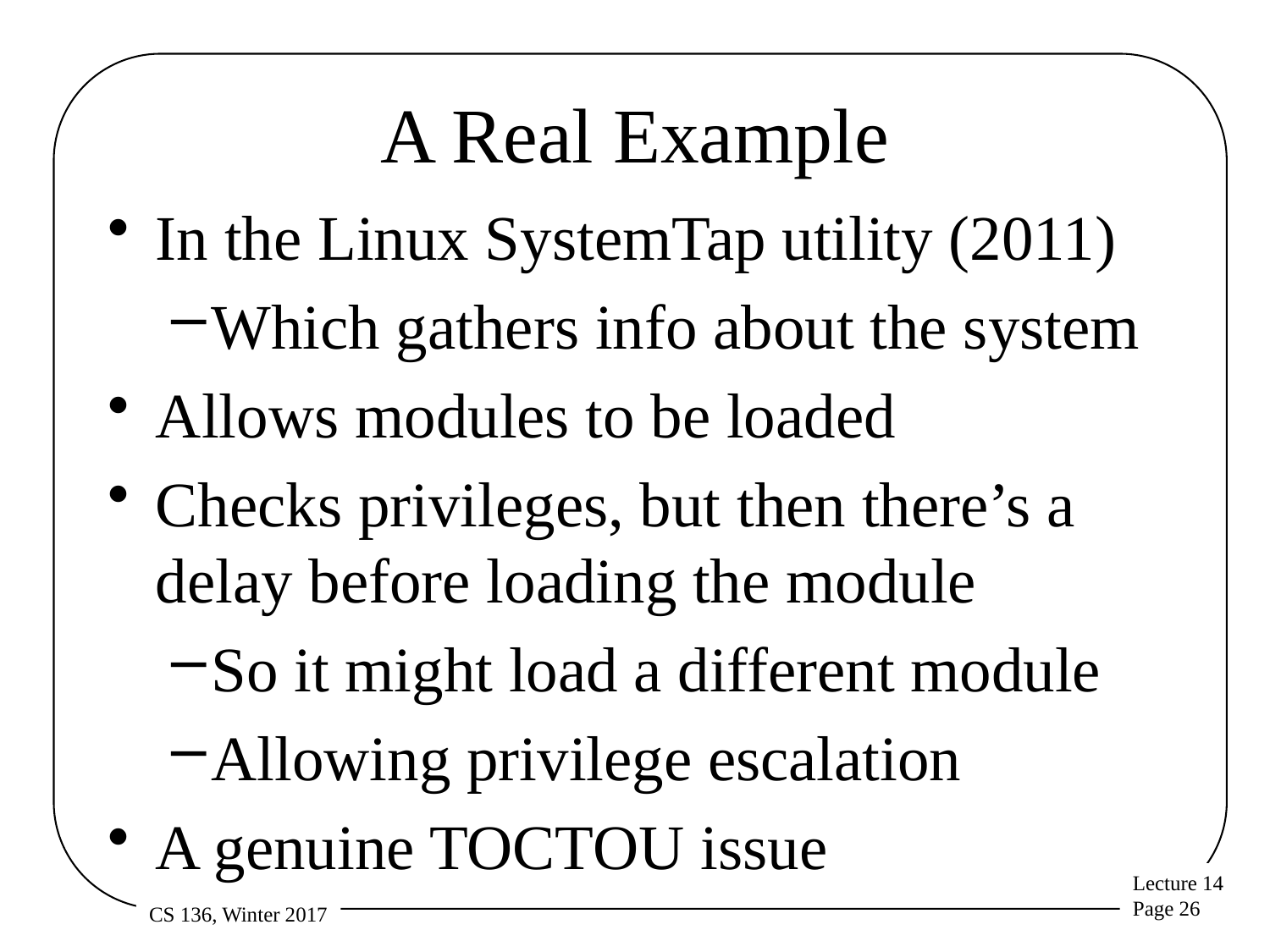

# A Real Example
In the Linux SystemTap utility (2011)
Which gathers info about the system
Allows modules to be loaded
Checks privileges, but then there’s a delay before loading the module
So it might load a different module
Allowing privilege escalation
A genuine TOCTOU issue